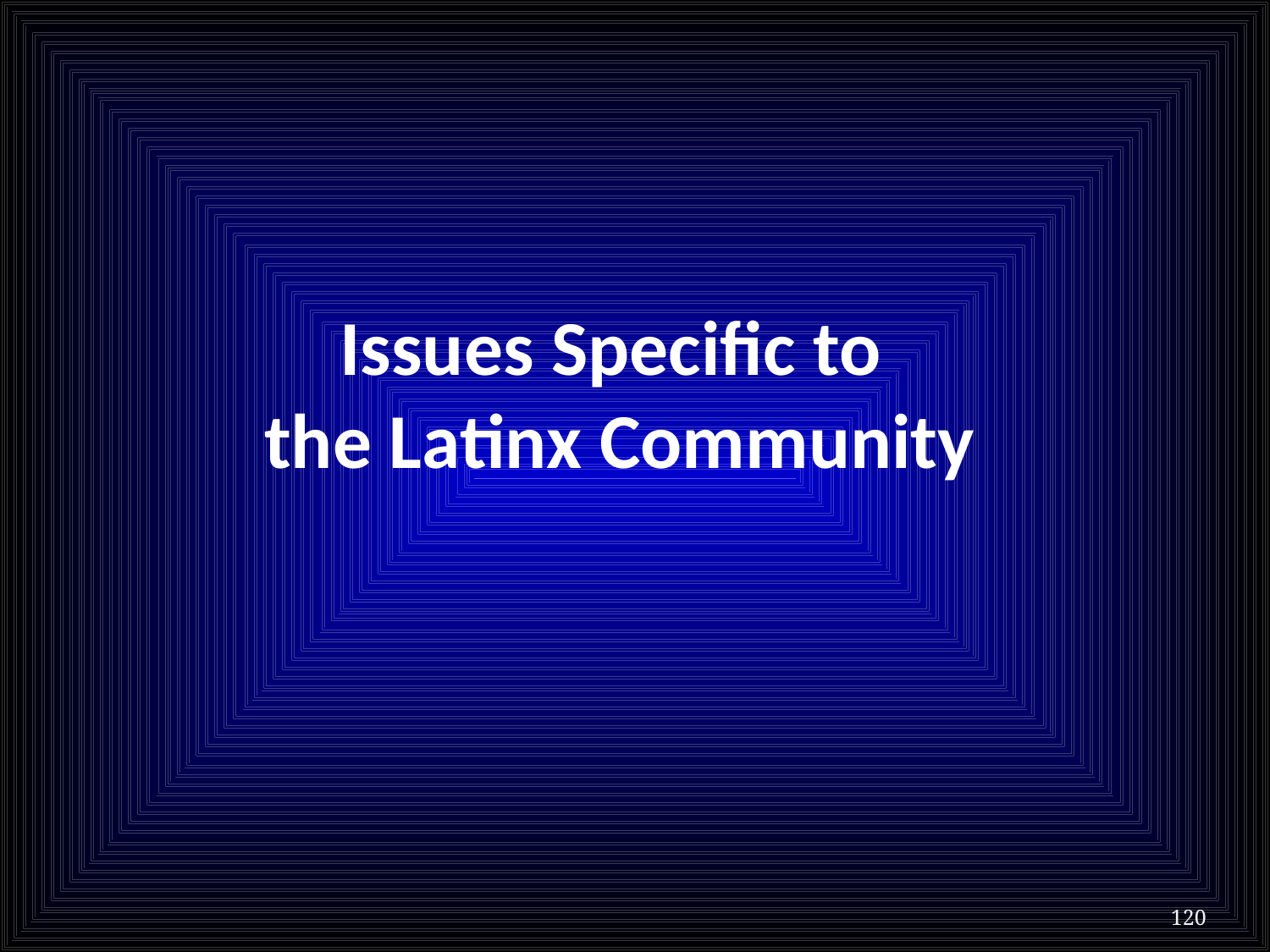

# Issues Specific to the Latinx Community
120